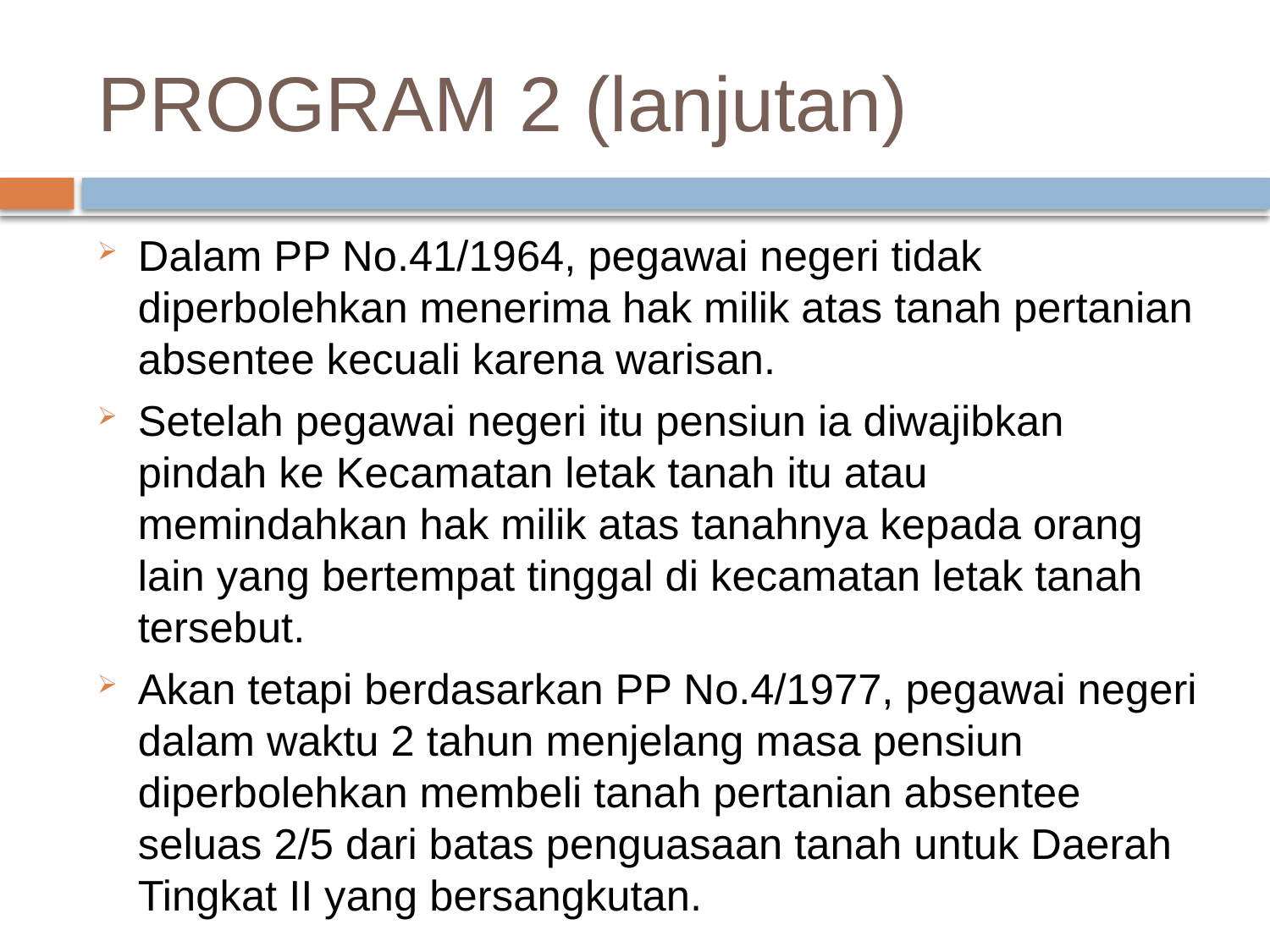

# PROGRAM 2 (lanjutan)
Dalam PP No.41/1964, pegawai negeri tidak diperbolehkan menerima hak milik atas tanah pertanian absentee kecuali karena warisan.
Setelah pegawai negeri itu pensiun ia diwajibkan pindah ke Kecamatan letak tanah itu atau memindahkan hak milik atas tanahnya kepada orang lain yang bertempat tinggal di kecamatan letak tanah tersebut.
Akan tetapi berdasarkan PP No.4/1977, pegawai negeri dalam waktu 2 tahun menjelang masa pensiun diperbolehkan membeli tanah pertanian absentee seluas 2/5 dari batas penguasaan tanah untuk Daerah Tingkat II yang bersangkutan.